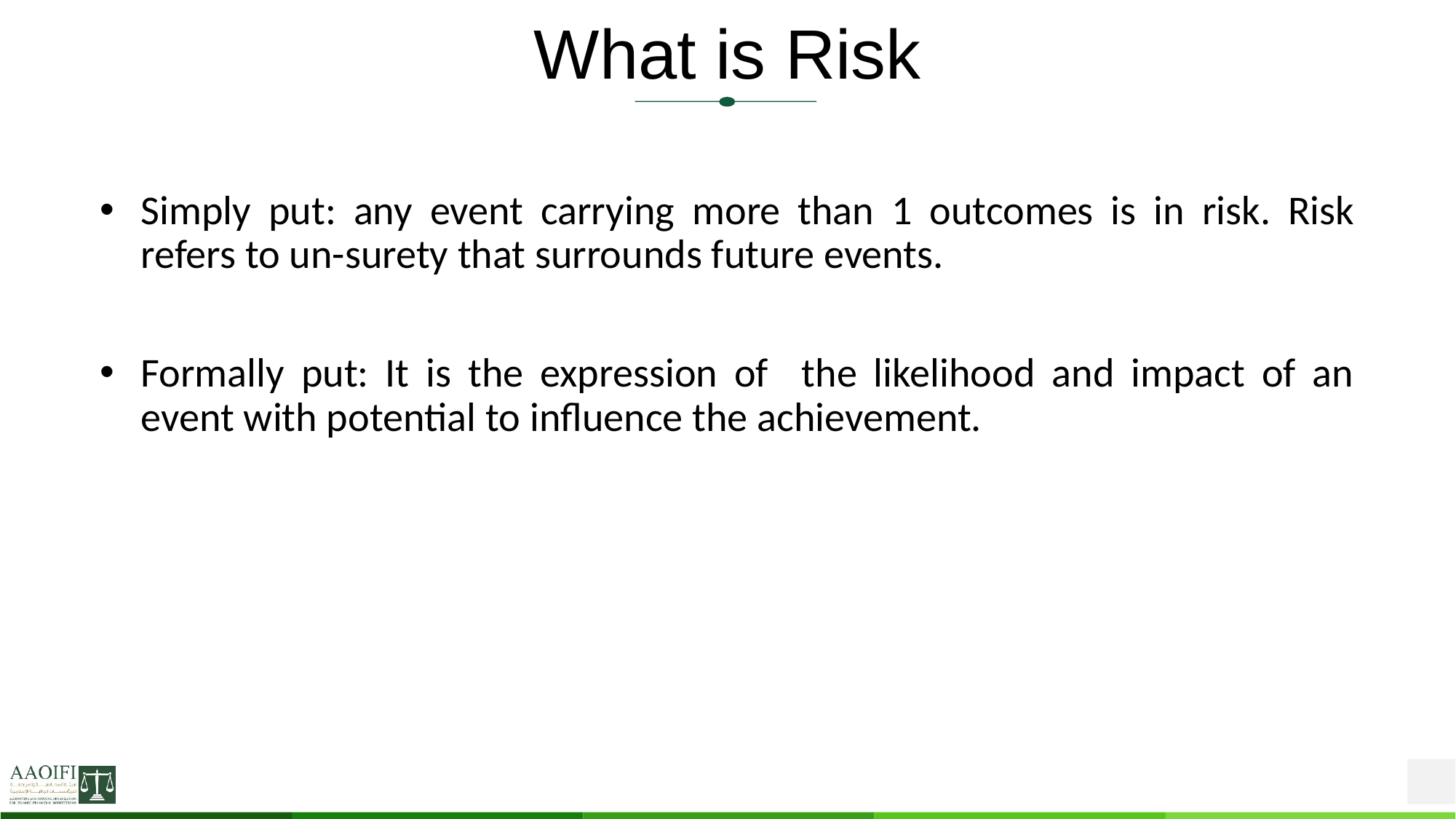

# What is Risk

Simply put: any event carrying more than 1 outcomes is in risk. Risk refers to un-surety that surrounds future events.

Formally put: It is the expression of  the likelihood and impact of an event with potential to influence the achievement.